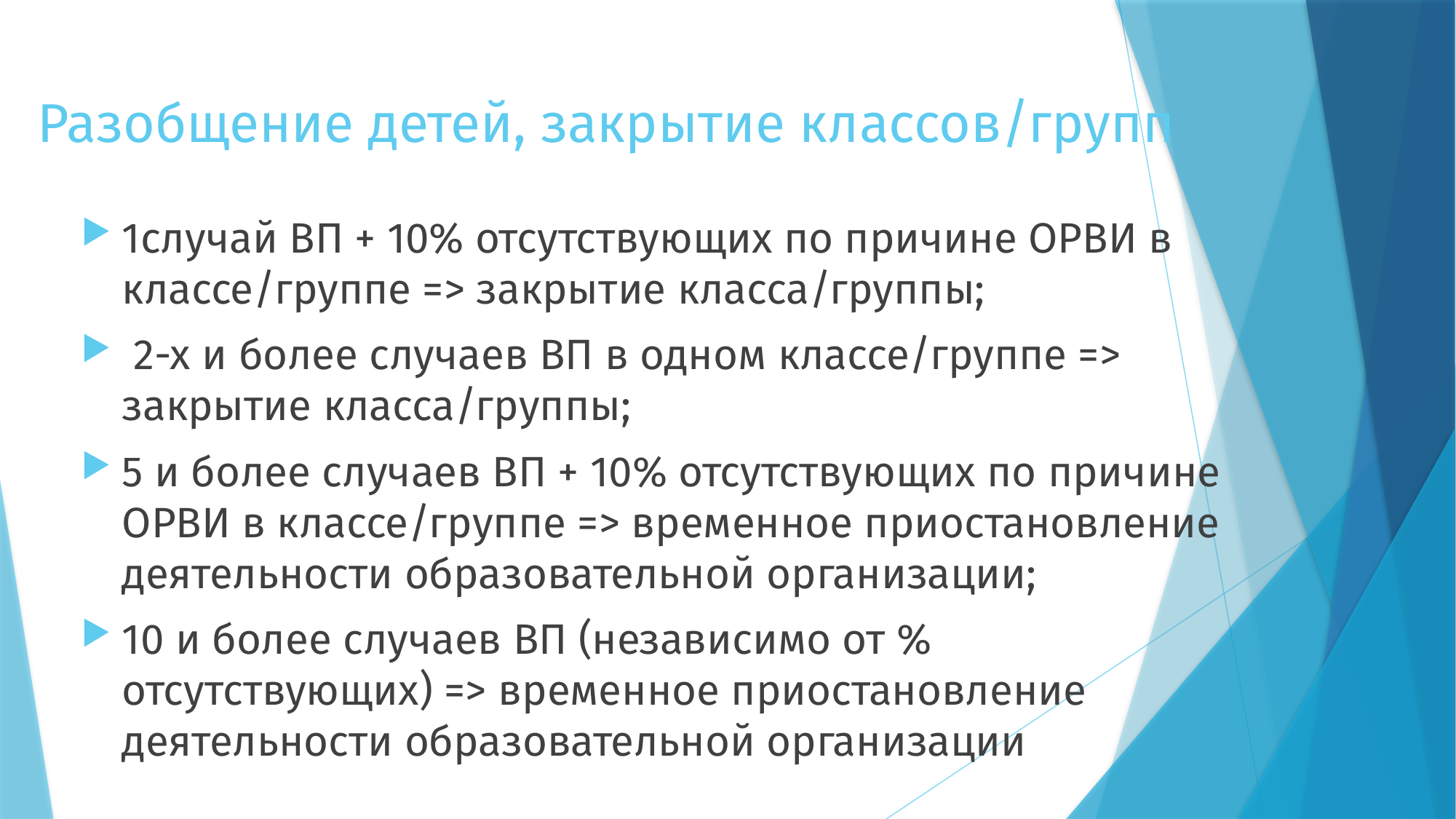

# Разобщение детей, закрытие классов/групп
1случай ВП + 10% отсутствующих по причине ОРВИ в классе/группе => закрытие класса/группы;
 2-х и более случаев ВП в одном классе/группе => закрытие класса/группы;
5 и более случаев ВП + 10% отсутствующих по причине ОРВИ в классе/группе => временное приостановление деятельности образовательной организации;
10 и более случаев ВП (независимо от % отсутствующих) => временное приостановление деятельности образовательной организации